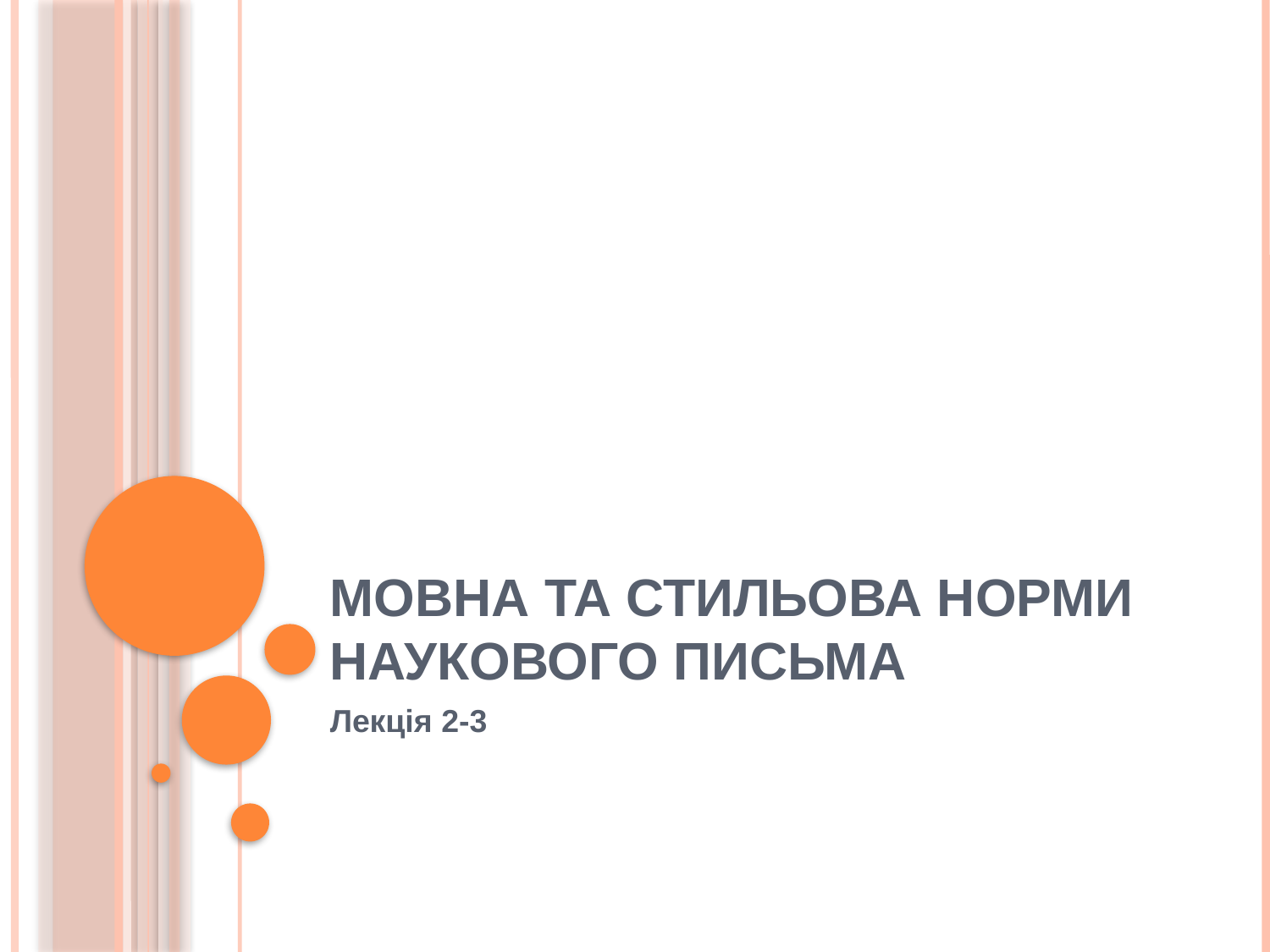

# Мовна та стильова норми наукового письма
Лекція 2-3